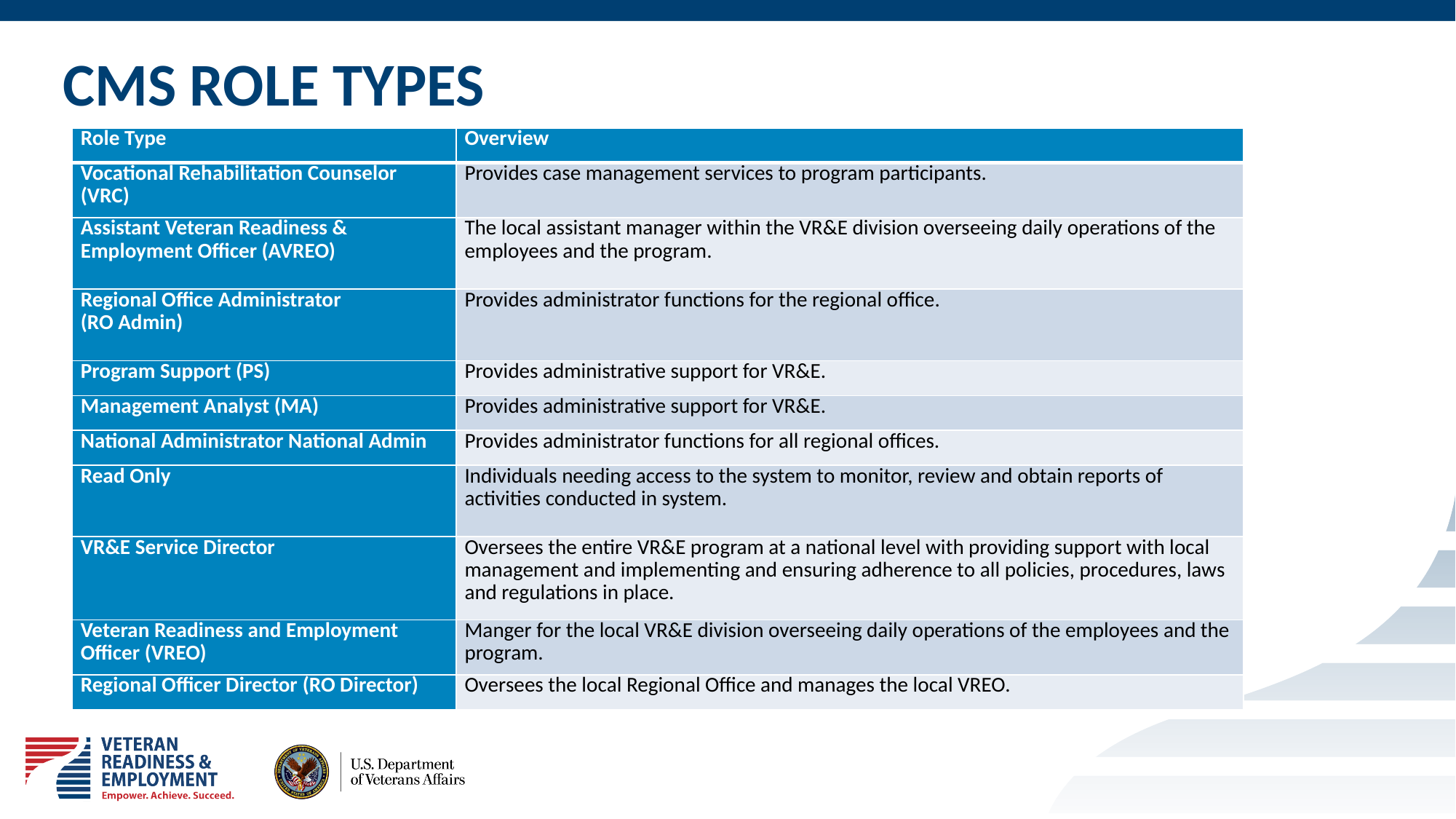

# CMS ROLE TYPES
| Role Type | Overview |
| --- | --- |
| Vocational Rehabilitation Counselor (VRC) | Provides case management services to program participants. |
| Assistant Veteran Readiness & Employment Officer (AVREO) | The local assistant manager within the VR&E division overseeing daily operations of the employees and the program. |
| Regional Office Administrator (RO Admin) | Provides administrator functions for the regional office. |
| Program Support (PS) | Provides administrative support for VR&E. |
| Management Analyst (MA) | Provides administrative support for VR&E. |
| National Administrator National Admin | Provides administrator functions for all regional offices. |
| Read Only | Individuals needing access to the system to monitor, review and obtain reports of activities conducted in system. |
| VR&E Service Director | Oversees the entire VR&E program at a national level with providing support with local management and implementing and ensuring adherence to all policies, procedures, laws and regulations in place. |
| Veteran Readiness and Employment Officer (VREO) | Manger for the local VR&E division overseeing daily operations of the employees and the program. |
| Regional Officer Director (RO Director) | Oversees the local Regional Office and manages the local VREO. |
24